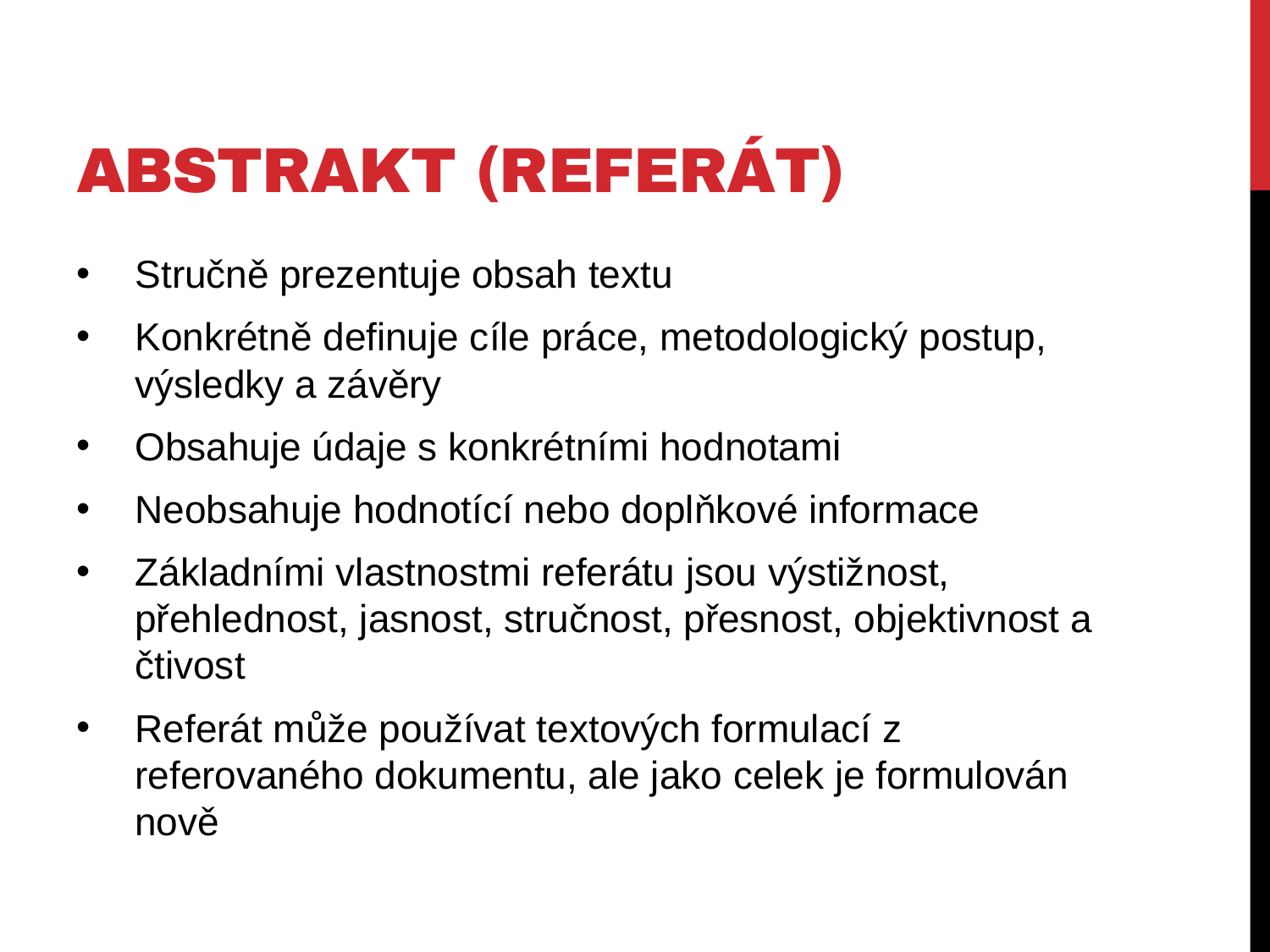

# abstrakt (referát)
Stručně prezentuje obsah textu
Konkrétně definuje cíle práce, metodologický postup, výsledky a závěry
Obsahuje údaje s konkrétními hodnotami
Neobsahuje hodnotící nebo doplňkové informace
Základními vlastnostmi referátu jsou výstižnost, přehlednost, jasnost, stručnost, přesnost, objektivnost a čtivost
Referát může používat textových formulací z referovaného dokumentu, ale jako celek je formulován nově